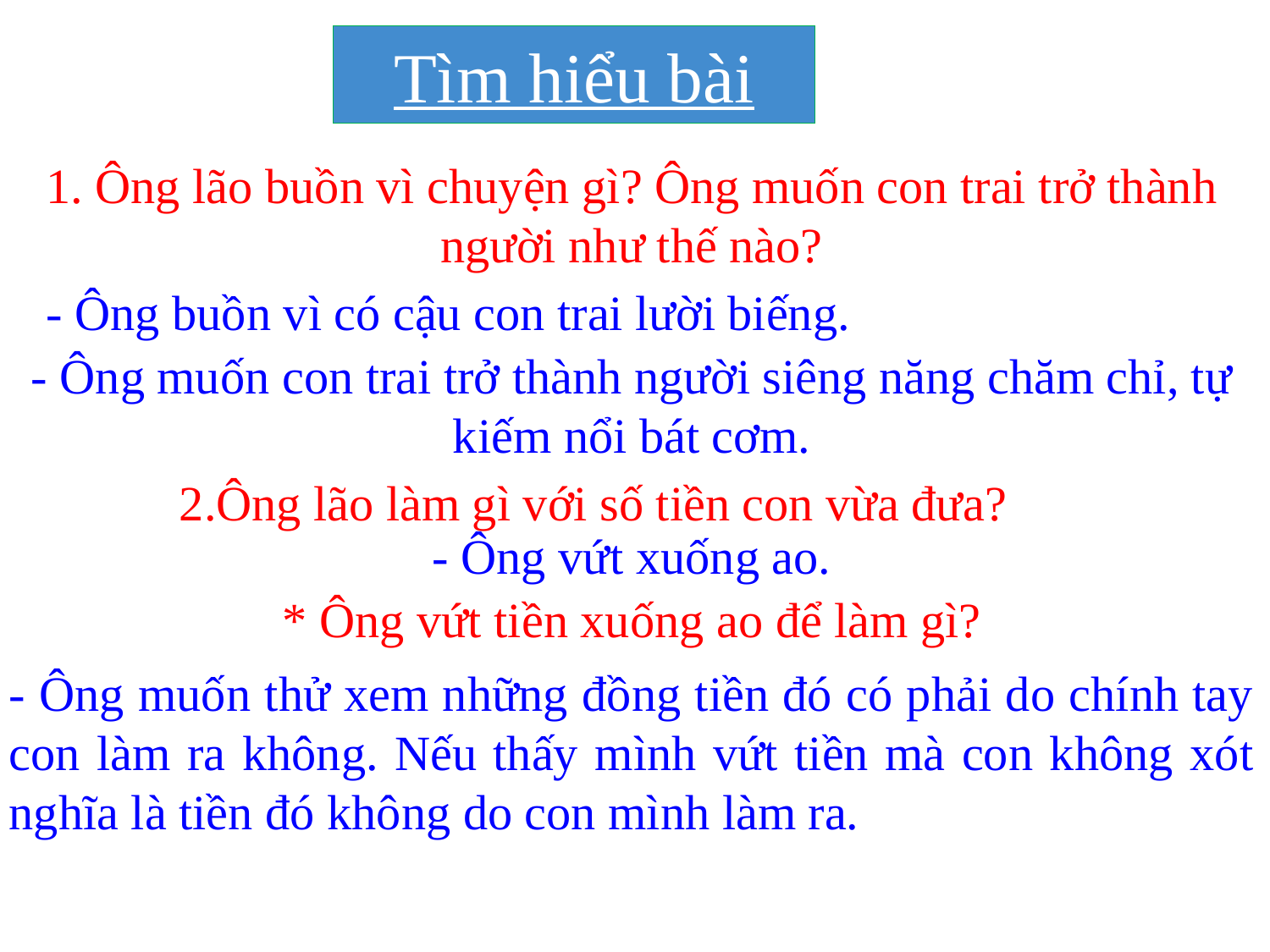

Tìm hiểu bài
1. Ông lão buồn vì chuyện gì? Ông muốn con trai trở thành người như thế nào?
- Ông buồn vì có cậu con trai lười biếng.
- Ông muốn con trai trở thành người siêng năng chăm chỉ, tự kiếm nổi bát cơm.
2.Ông lão làm gì với số tiền con vừa đưa?
- Ông vứt xuống ao.
* Ông vứt tiền xuống ao để làm gì?
- Ông muốn thử xem những đồng tiền đó có phải do chính tay con làm ra không. Nếu thấy mình vứt tiền mà con không xót nghĩa là tiền đó không do con mình làm ra.